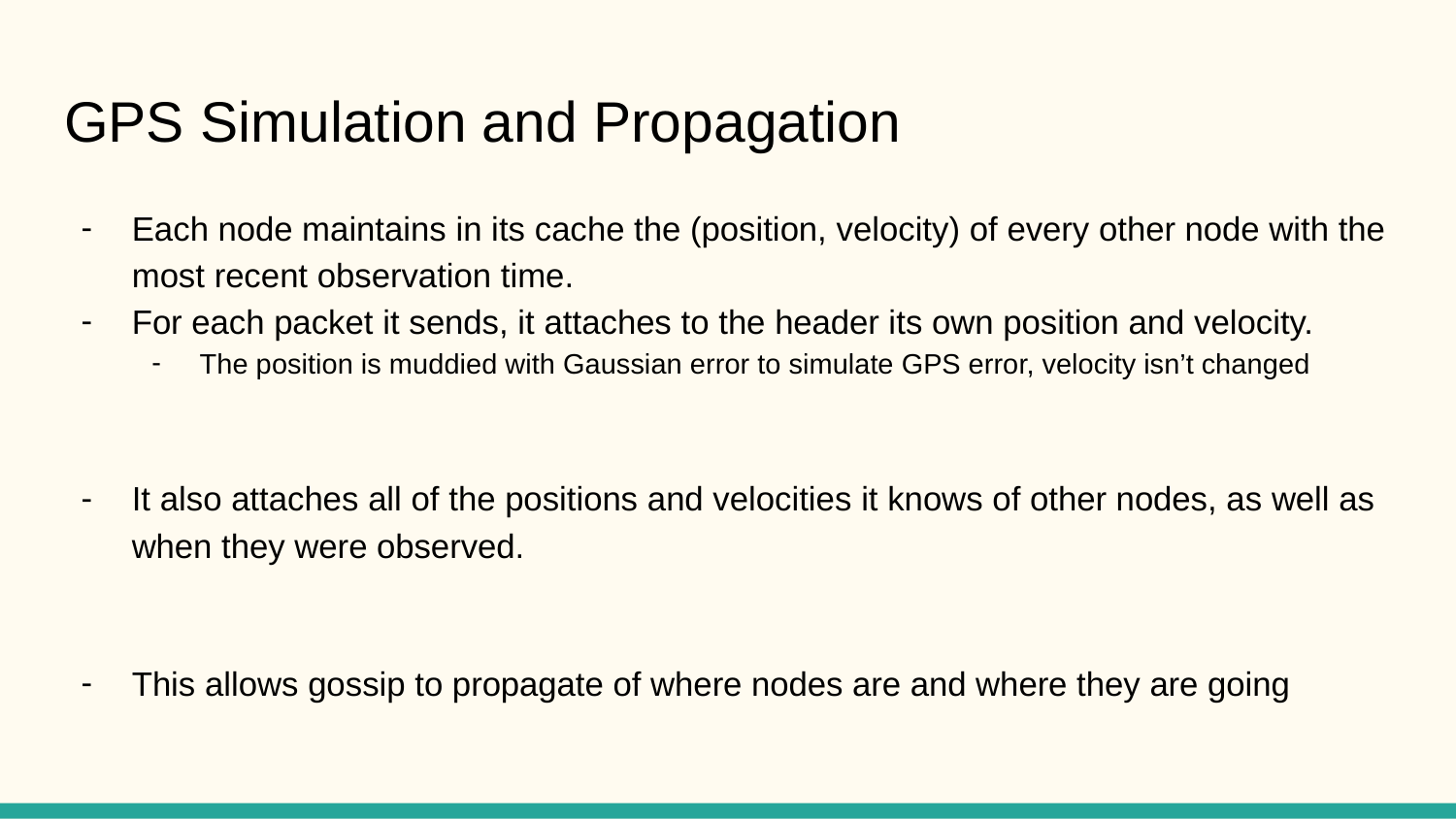

# GPS Simulation and Propagation
Each node maintains in its cache the (position, velocity) of every other node with the most recent observation time.
For each packet it sends, it attaches to the header its own position and velocity.
The position is muddied with Gaussian error to simulate GPS error, velocity isn’t changed

It also attaches all of the positions and velocities it knows of other nodes, as well as when they were observed.

This allows gossip to propagate of where nodes are and where they are going